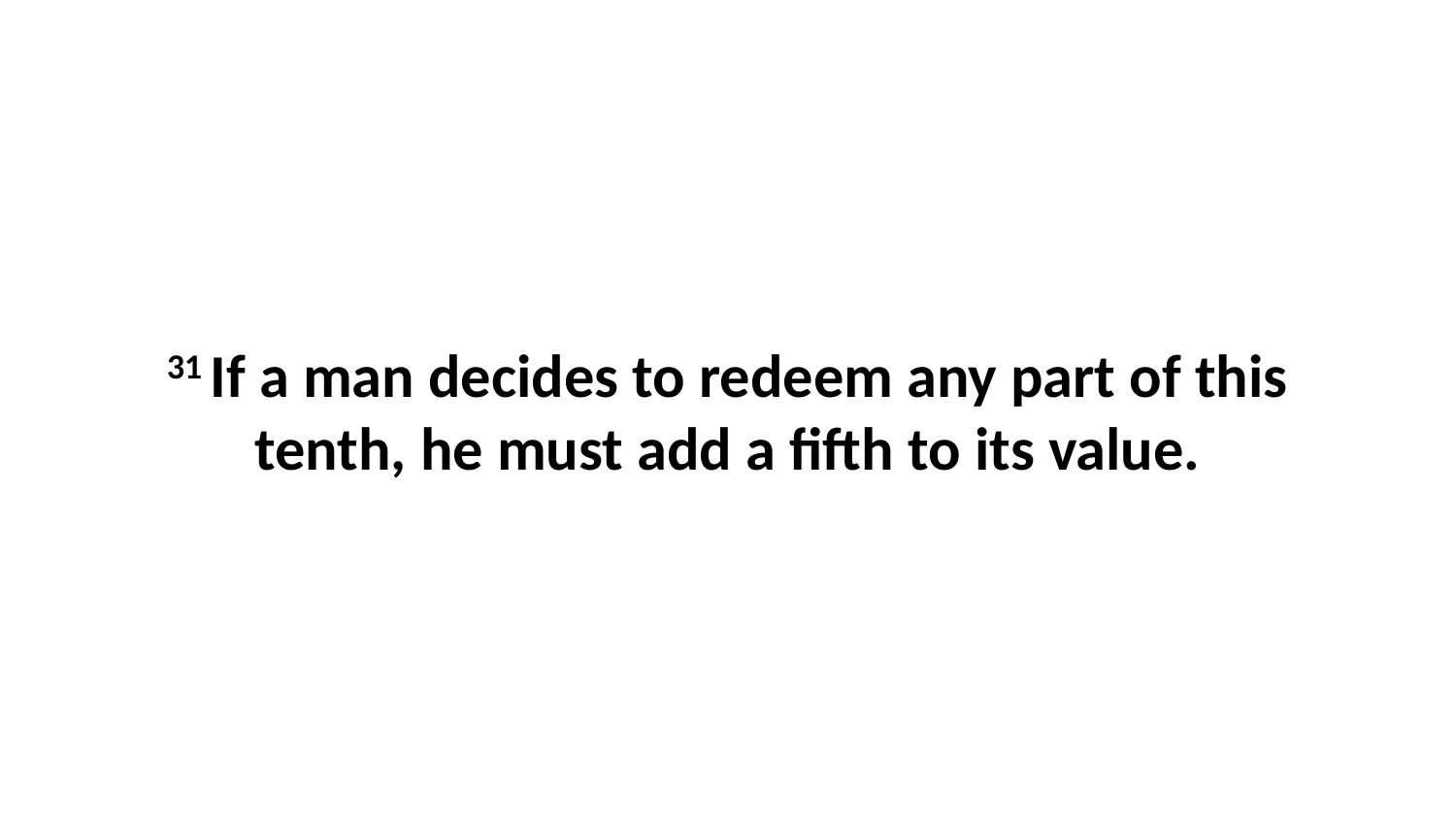

31 If a man decides to redeem any part of this tenth, he must add a fifth to its value.